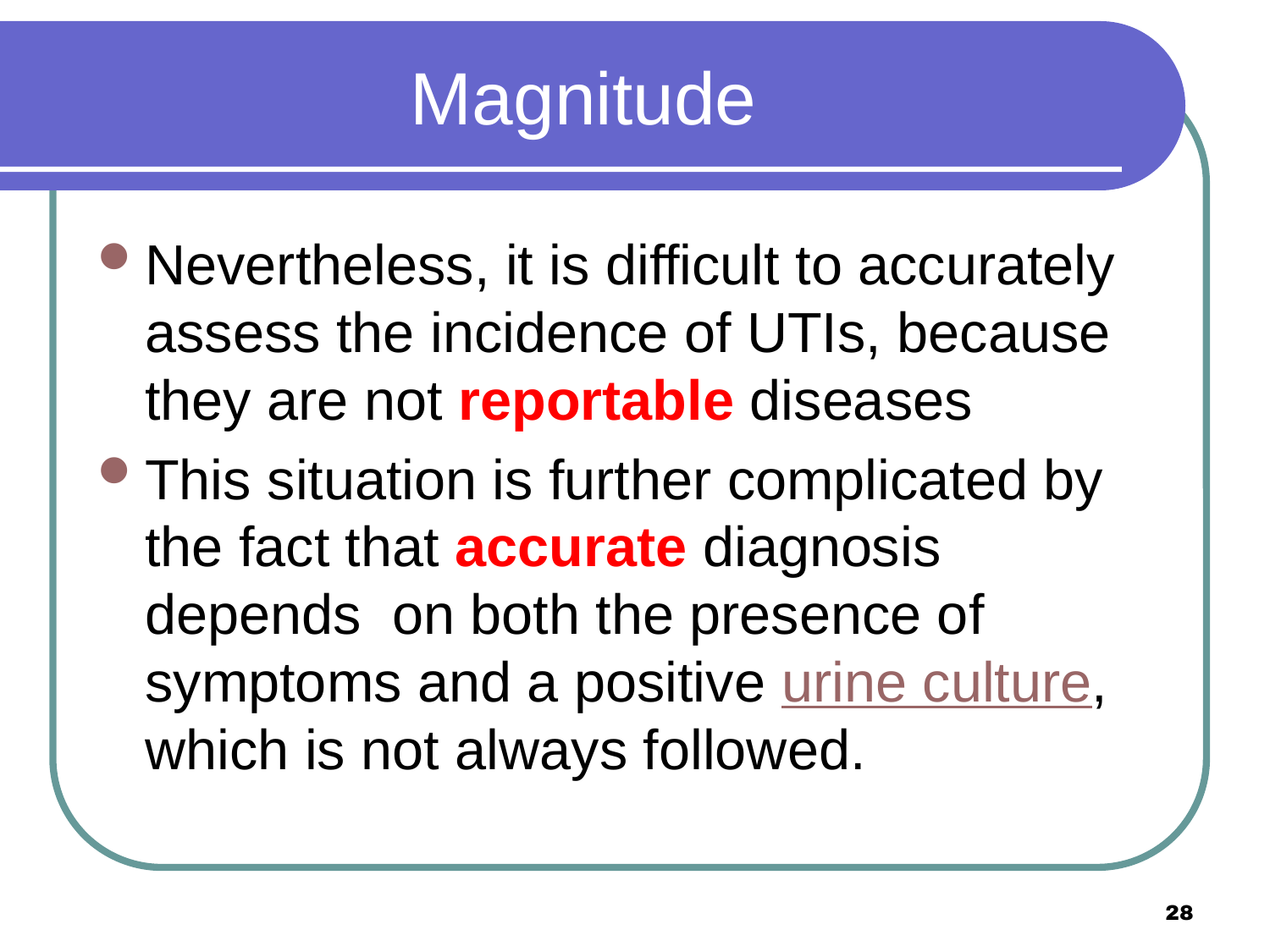

# Magnitude
Nevertheless, it is difficult to accurately assess the incidence of UTIs, because they are not reportable diseases
This situation is further complicated by the fact that accurate diagnosis depends  on both the presence of symptoms and a positive urine culture, which is not always followed.
28